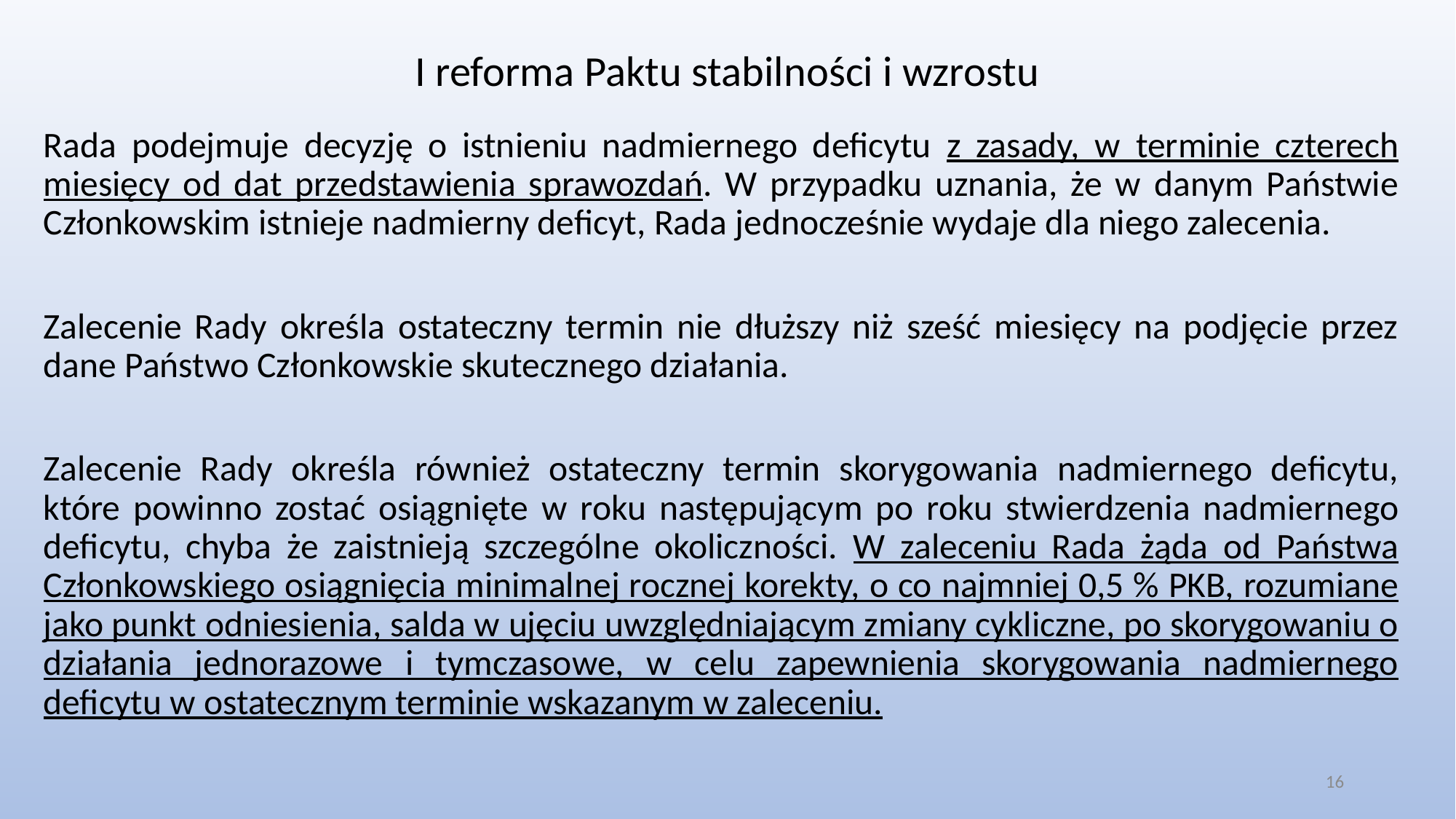

# I reforma Paktu stabilności i wzrostu
Rada podejmuje decyzję o istnieniu nadmiernego deficytu z zasady, w terminie czterech miesięcy od dat przedstawienia sprawozdań. W przypadku uznania, że w danym Państwie Członkowskim istnieje nadmierny deficyt, Rada jednocześnie wydaje dla niego zalecenia.

Zalecenie Rady określa ostateczny termin nie dłuższy niż sześć miesięcy na podjęcie przez dane Państwo Członkowskie skutecznego działania.

Zalecenie Rady określa również ostateczny termin skorygowania nadmiernego deficytu, które powinno zostać osiągnięte w roku następującym po roku stwierdzenia nadmiernego deficytu, chyba że zaistnieją szczególne okoliczności. W zaleceniu Rada żąda od Państwa Członkowskiego osiągnięcia minimalnej rocznej korekty, o co najmniej 0,5 % PKB, rozumiane jako punkt odniesienia, salda w ujęciu uwzględniającym zmiany cykliczne, po skorygowaniu o działania jednorazowe i tymczasowe, w celu zapewnienia skorygowania nadmiernego deficytu w ostatecznym terminie wskazanym w zaleceniu.

16